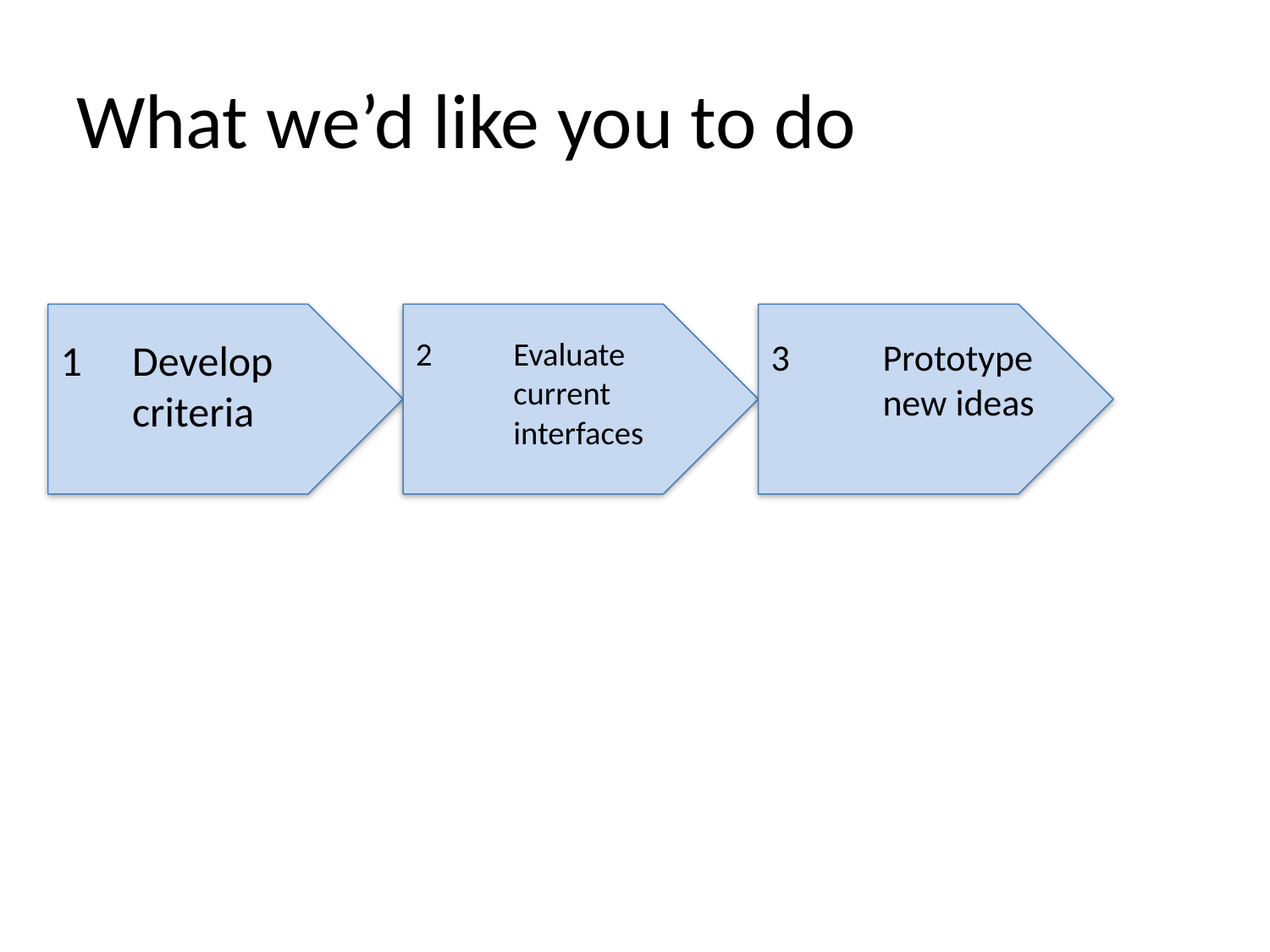

# What we’d like you to do

Develop criteria
2	Evaluate 	current 	interfaces
3	Prototype 	new ideas